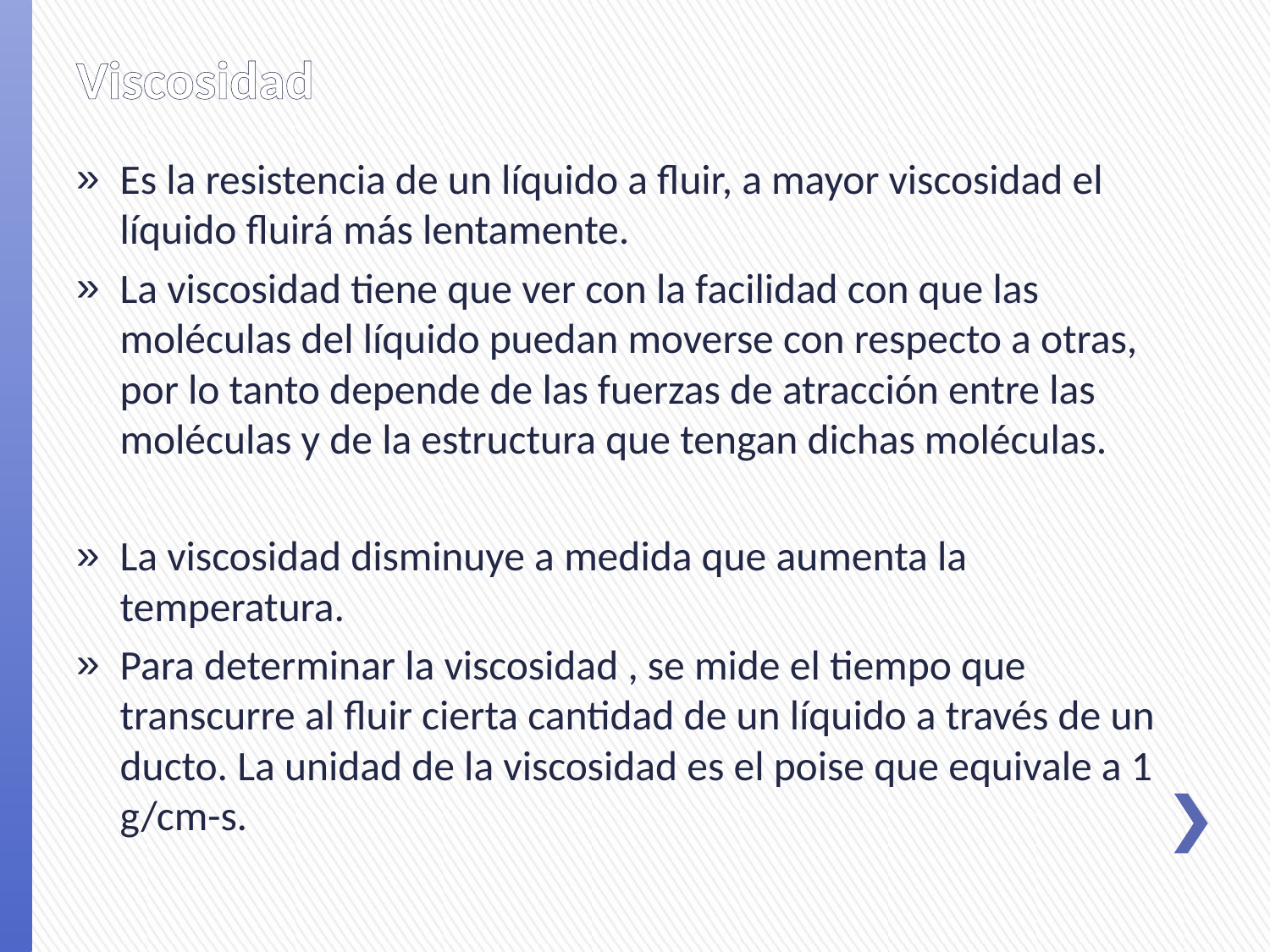

# Viscosidad
Es la resistencia de un líquido a fluir, a mayor viscosidad el líquido fluirá más lentamente.
La viscosidad tiene que ver con la facilidad con que las moléculas del líquido puedan moverse con respecto a otras, por lo tanto depende de las fuerzas de atracción entre las moléculas y de la estructura que tengan dichas moléculas.

La viscosidad disminuye a medida que aumenta la temperatura.
Para determinar la viscosidad , se mide el tiempo que transcurre al fluir cierta cantidad de un líquido a través de un ducto. La unidad de la viscosidad es el poise que equivale a 1 g/cm-s.